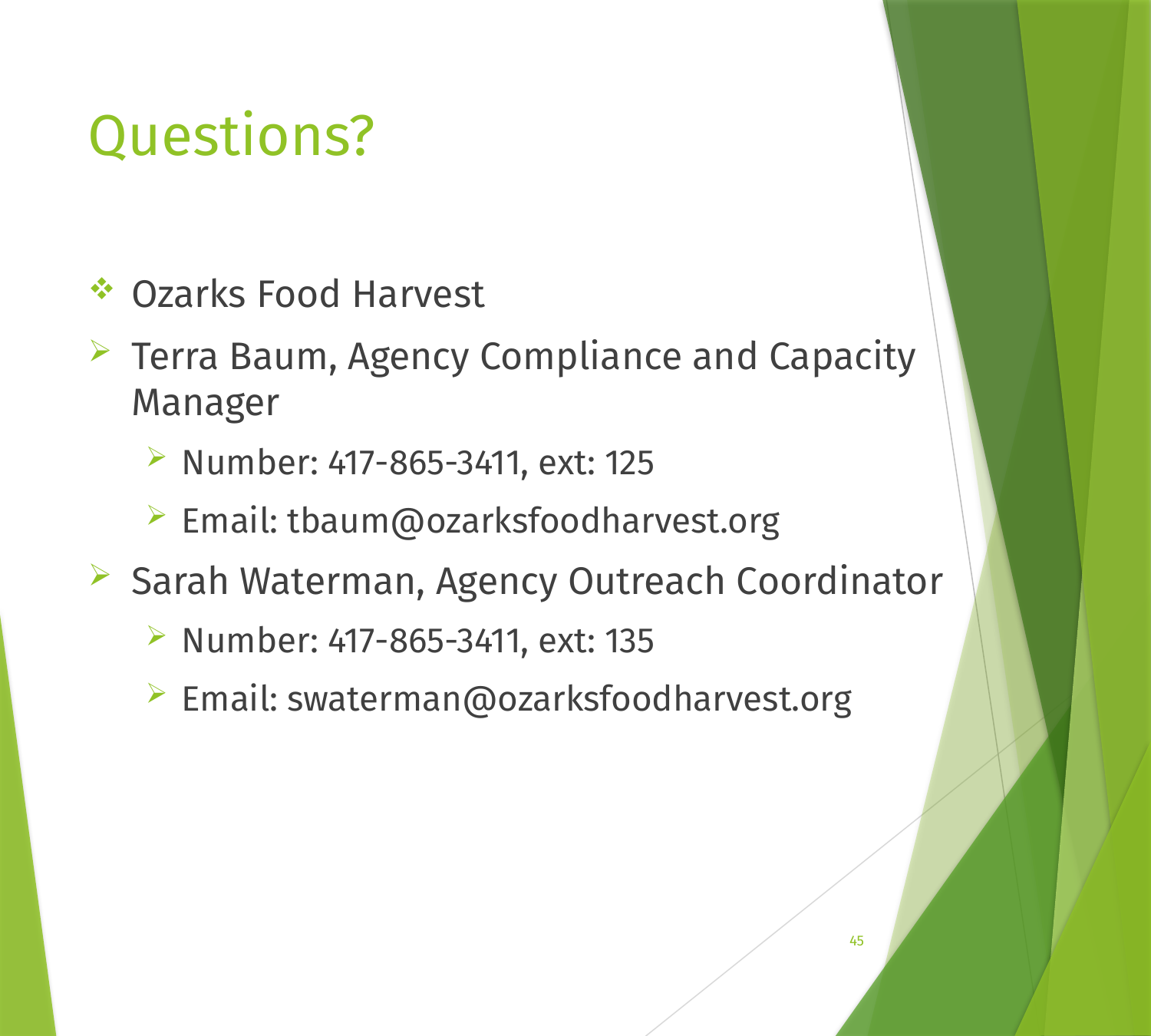

# Questions?

Ozarks Food Harvest
Terra Baum, Agency Compliance and Capacity Manager
Number: 417-865-3411, ext: 125
Email: tbaum@ozarksfoodharvest.org
Sarah Waterman, Agency Outreach Coordinator
Number: 417-865-3411, ext: 135
Email: swaterman@ozarksfoodharvest.org
45